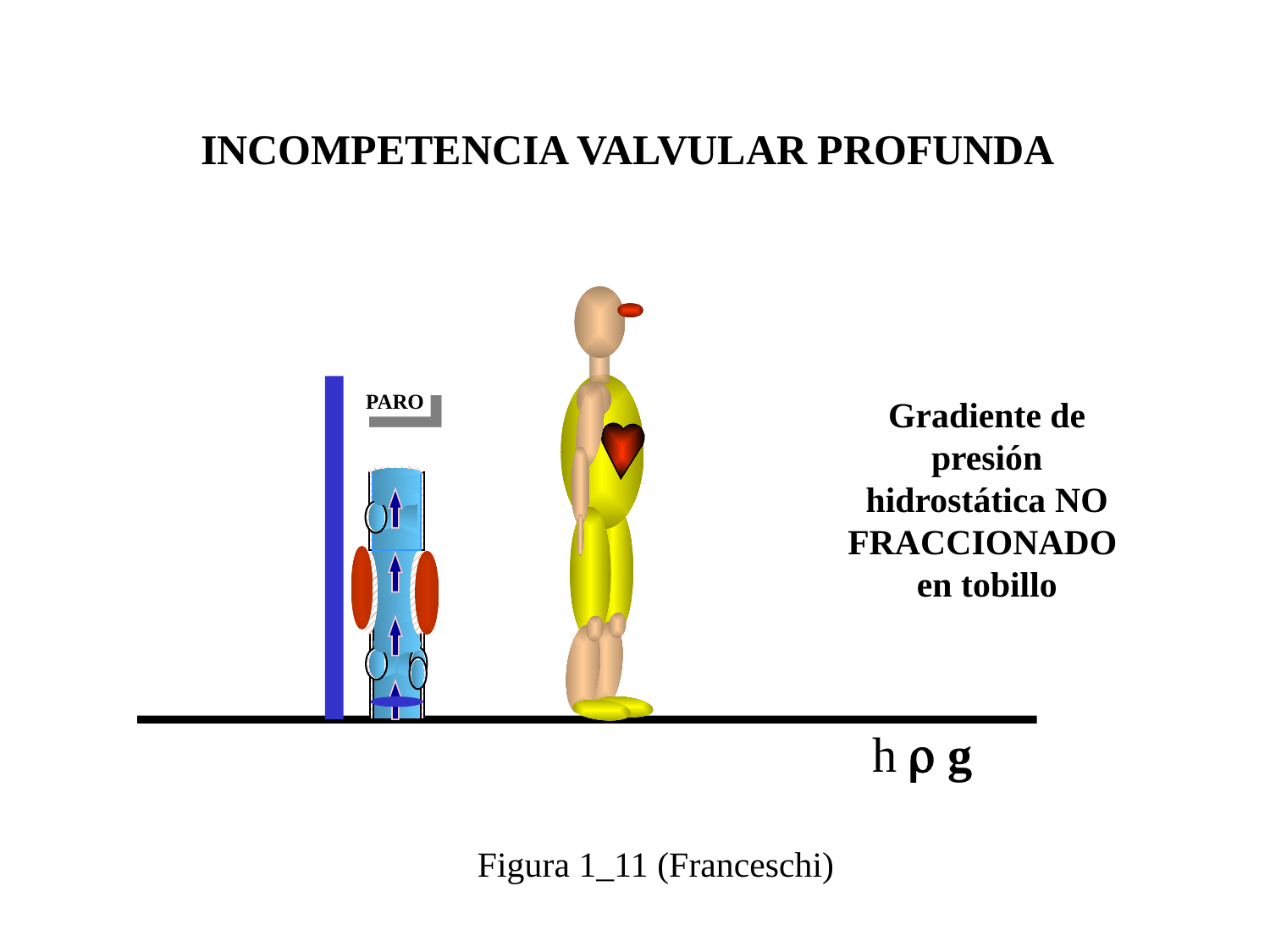

INCOMPETENCIA VALVULAR PROFUNDA

PARO
Gradiente de presión hidrostática NO FRACCIONADO  en tobillo

h ρ g

Figura 1_11 (Franceschi)